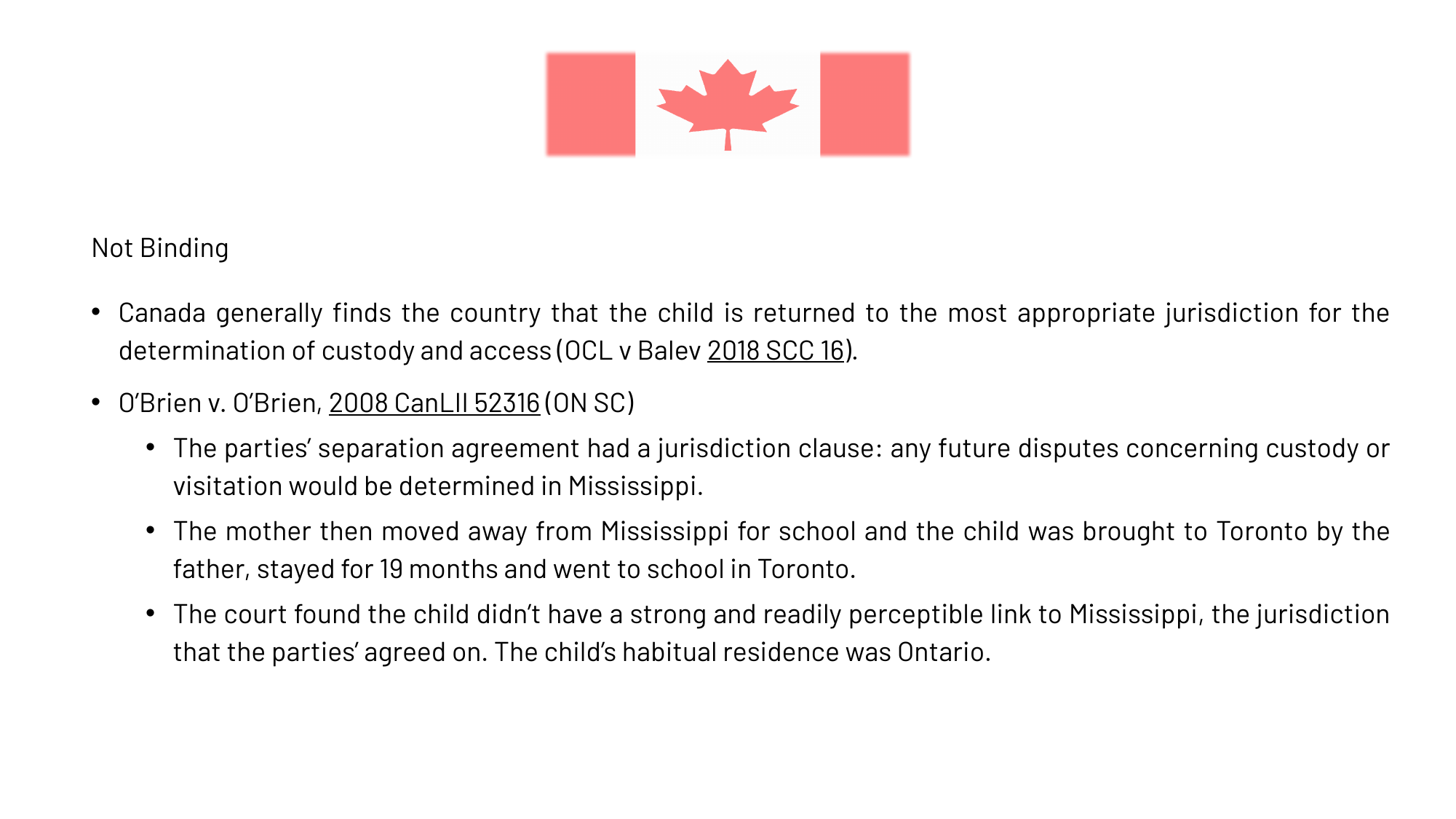

Not Binding
Canada generally finds the country that the child is returned to the most appropriate jurisdiction for the determination of custody and access (OCL v Balev 2018 SCC 16).
O’Brien v. O’Brien, 2008 CanLII 52316 (ON SC)
The parties’ separation agreement had a jurisdiction clause: any future disputes concerning custody or visitation would be determined in Mississippi.
The mother then moved away from Mississippi for school and the child was brought to Toronto by the father, stayed for 19 months and went to school in Toronto.
The court found the child didn’t have a strong and readily perceptible link to Mississippi, the jurisdiction that the parties’ agreed on. The child’s habitual residence was Ontario.